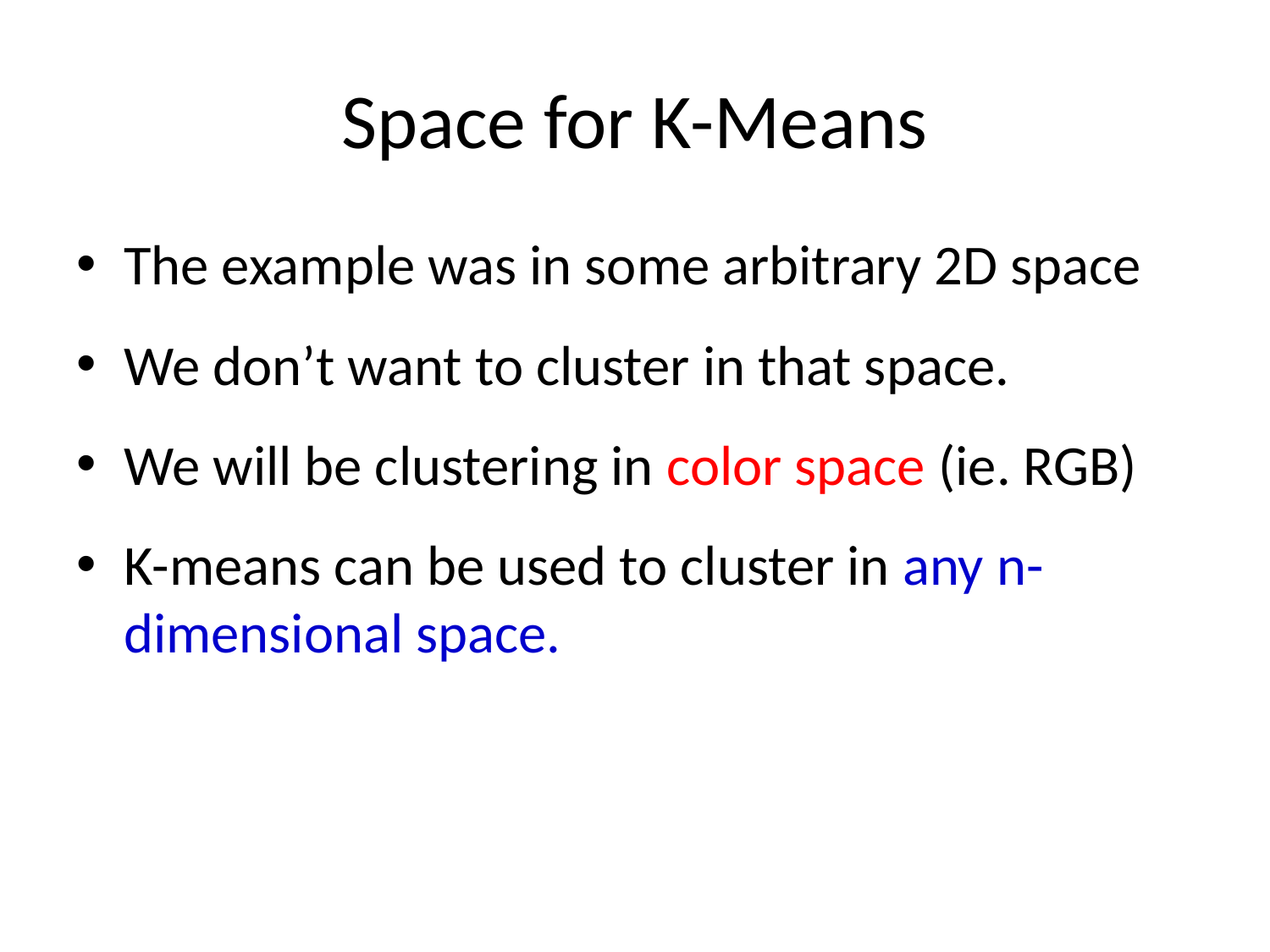

# Space for K-Means
The example was in some arbitrary 2D space
We don’t want to cluster in that space.
We will be clustering in color space (ie. RGB)
K-means can be used to cluster in any n-dimensional space.